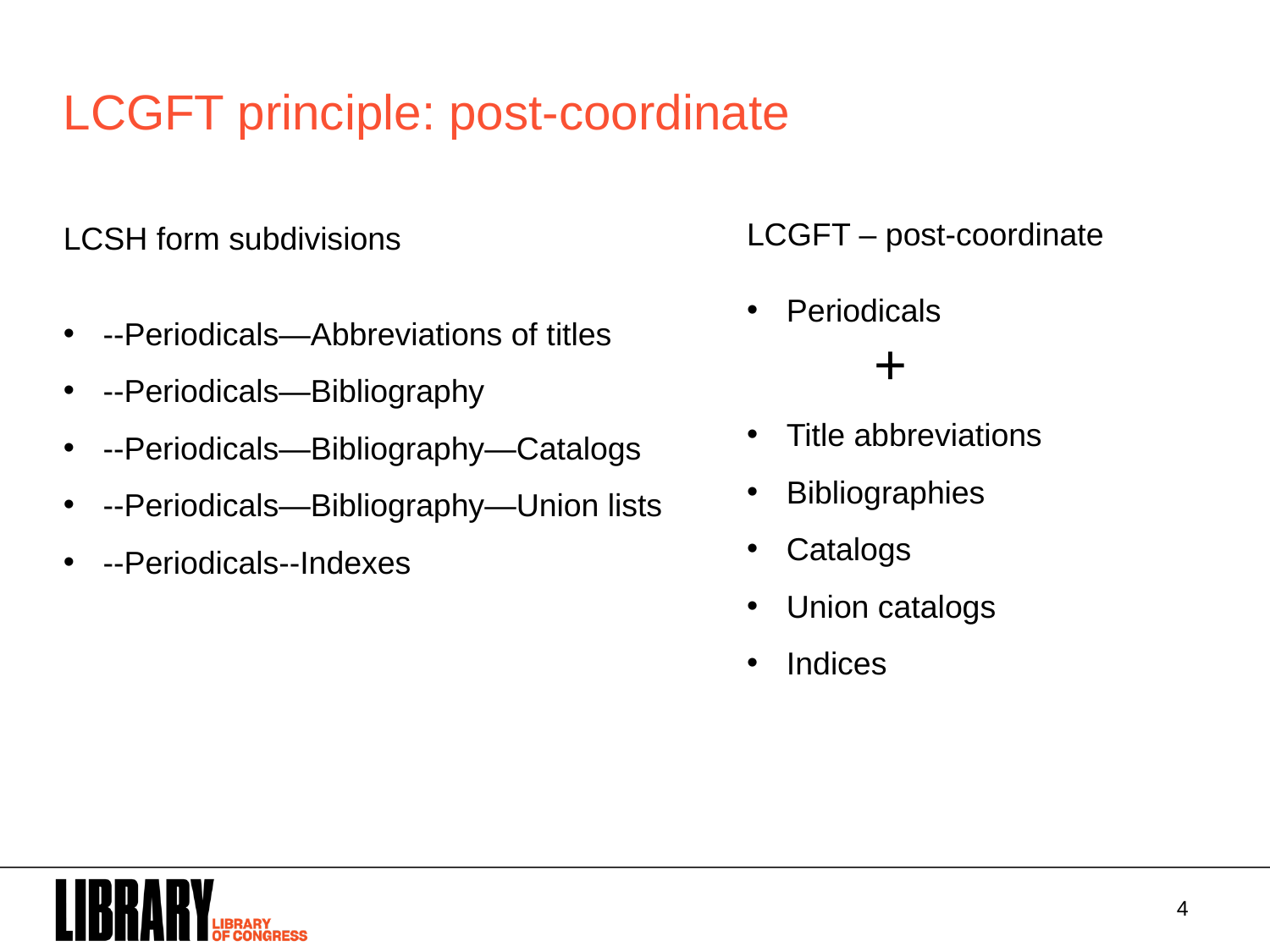

LCGFT principle: post-coordinate
LCGFT – post-coordinate

Periodicals
+
Title abbreviations
Bibliographies
Catalogs
Union catalogs
Indices

LCSH form subdivisions

--Periodicals—Abbreviations of titles
--Periodicals—Bibliography
--Periodicals—Bibliography—Catalogs
--Periodicals—Bibliography—Union lists
--Periodicals--Indexes